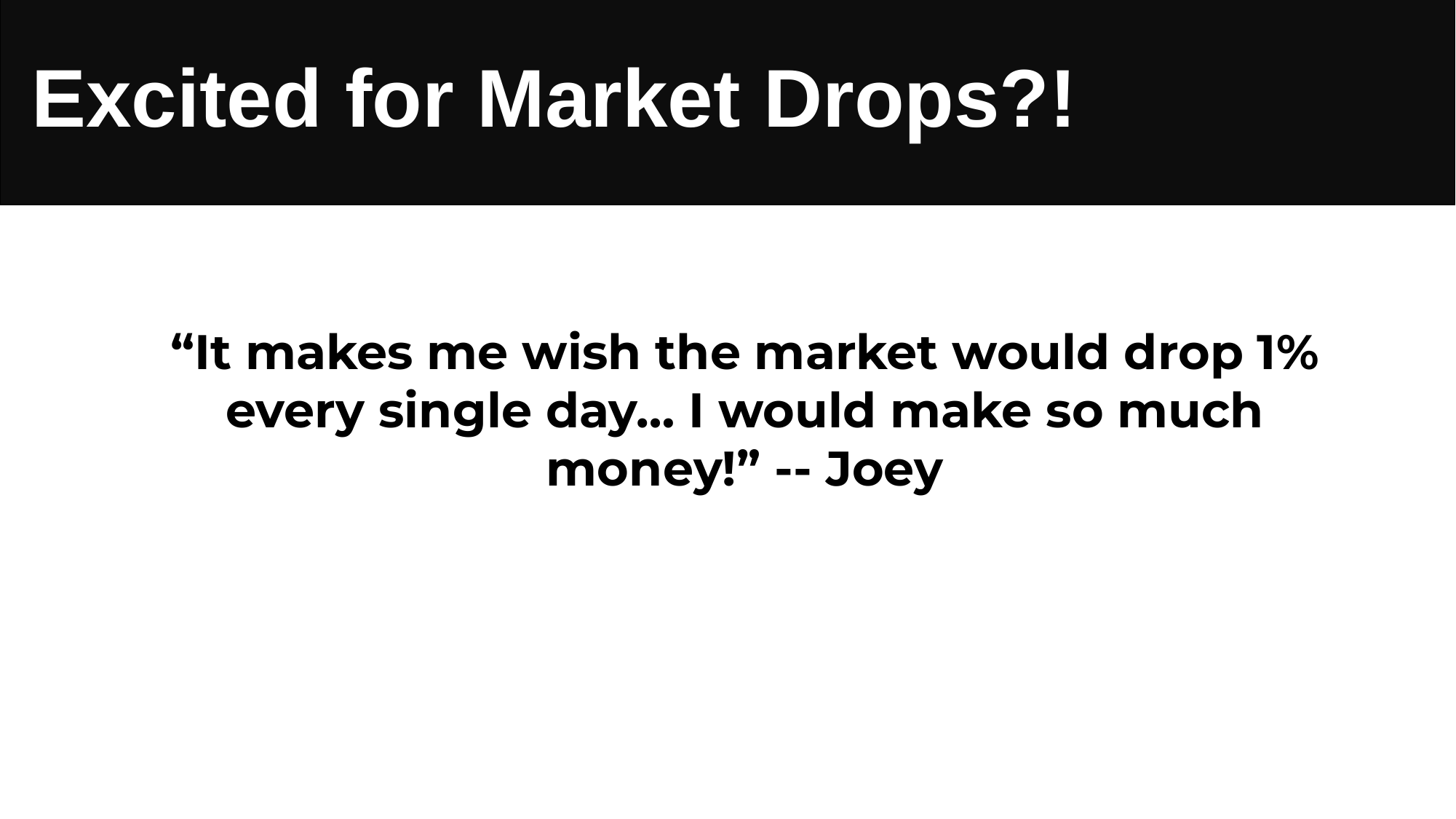

Excited for Market Drops?!

“It makes me wish the market would drop 1% every single day… I would make so much money!” -- Joey